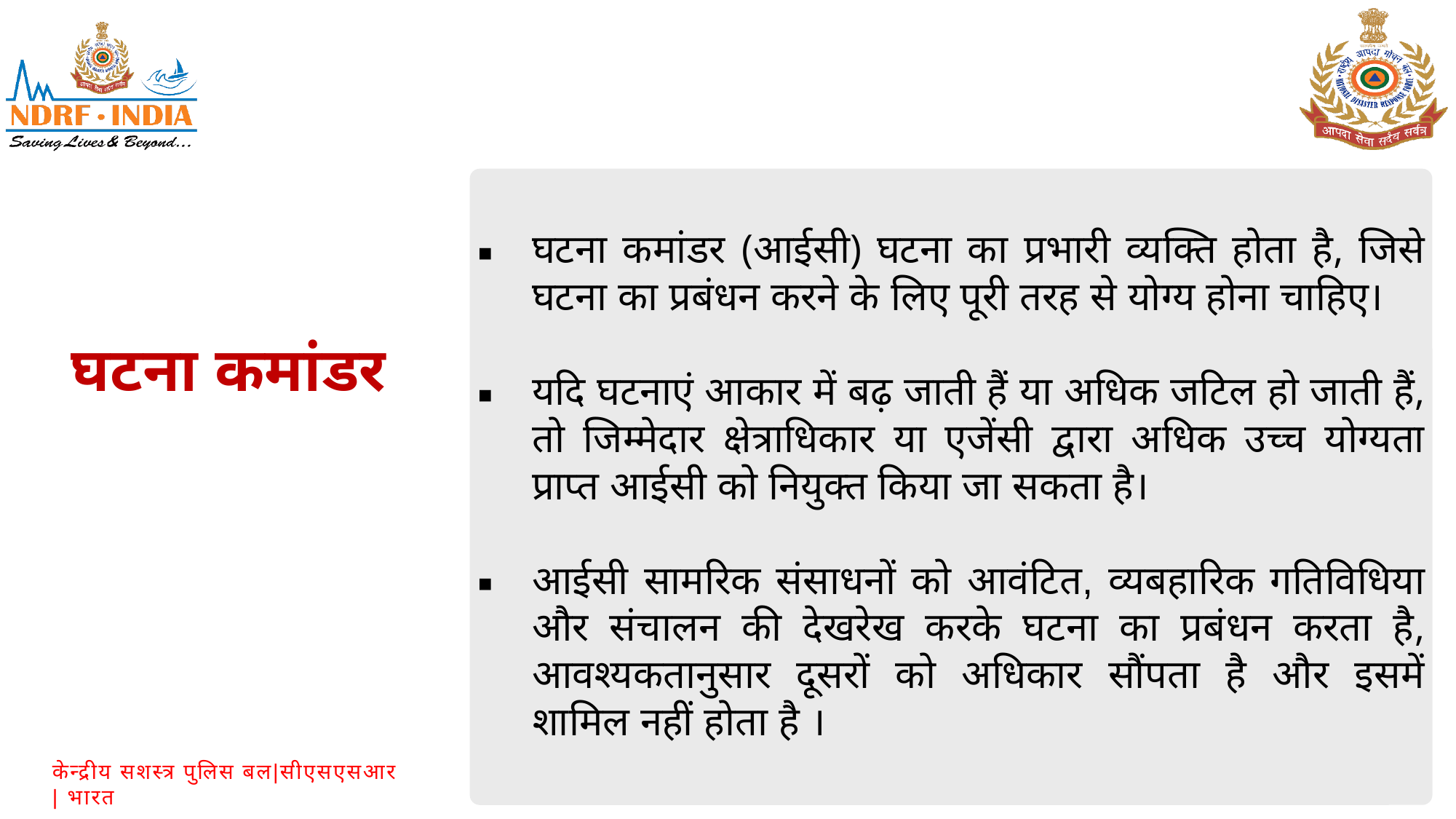

घटना कमांडर (आईसी) घटना का प्रभारी व्यक्ति होता है, जिसे घटना का प्रबंधन करने के लिए पूरी तरह से योग्य होना चाहिए।

यदि घटनाएं आकार में बढ़ जाती हैं या अधिक जटिल हो जाती हैं, तो जिम्मेदार क्षेत्राधिकार या एजेंसी द्वारा अधिक उच्च योग्यता प्राप्त आईसी को नियुक्त किया जा सकता है।

आईसी सामरिक संसाधनों को आवंटित, व्यबहारिक गतिविधिया और संचालन की देखरेख करके घटना का प्रबंधन करता है, आवश्यकतानुसार दूसरों को अधिकार सौंपता है और इसमें शामिल नहीं होता है ।
घटना कमांडर